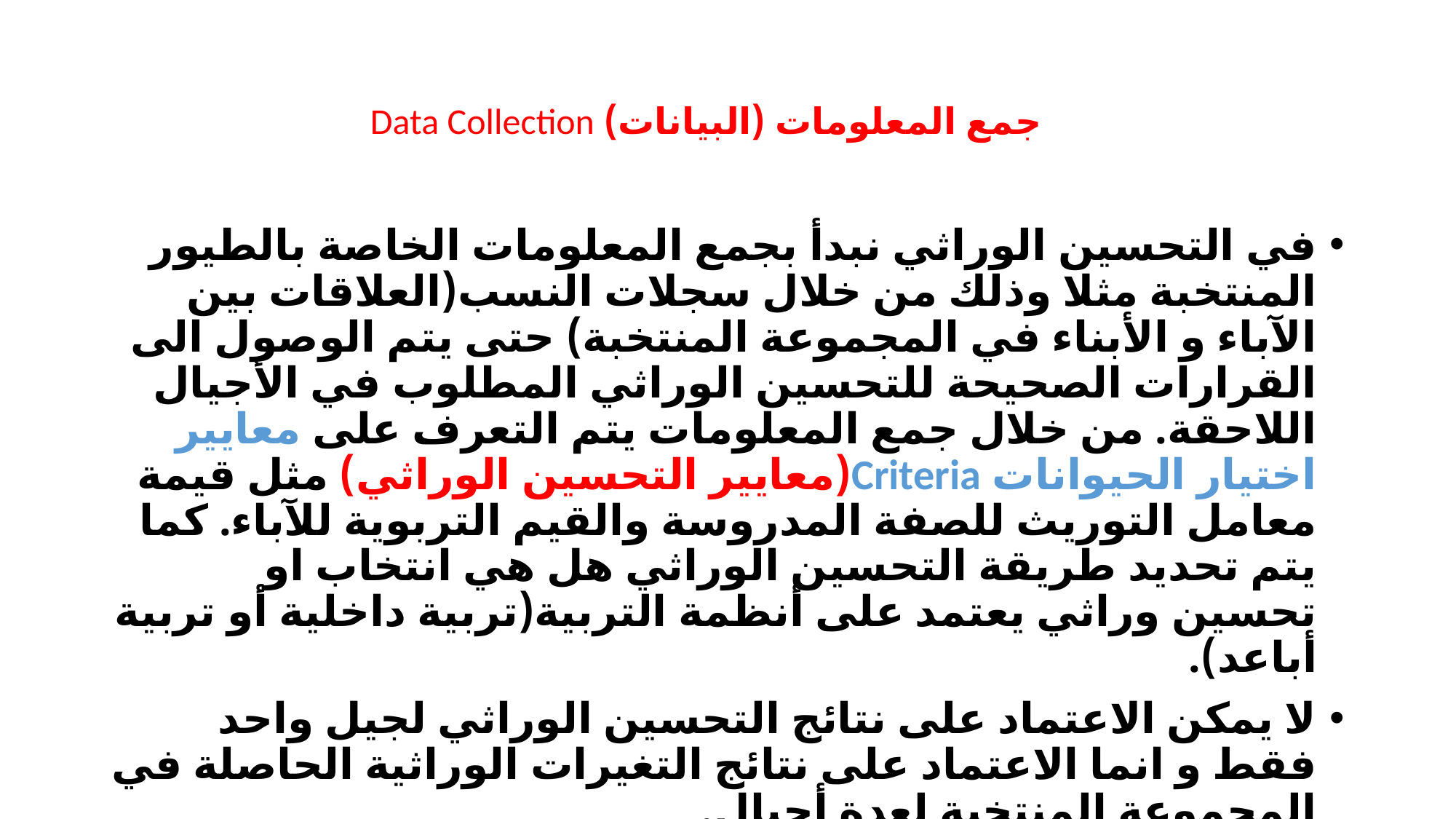

# جمع المعلومات (البيانات) Data Collection
في التحسين الوراثي نبدأ بجمع المعلومات الخاصة بالطيور المنتخبة مثلا وذلك من خلال سجلات النسب(العلاقات بين الآباء و الأبناء في المجموعة المنتخبة) حتى يتم الوصول الى القرارات الصحيحة للتحسين الوراثي المطلوب في الأجيال اللاحقة. من خلال جمع المعلومات يتم التعرف على معايير اختيار الحيوانات Criteria(معايير التحسين الوراثي) مثل قيمة معامل التوريث للصفة المدروسة والقيم التربوية للآباء. كما يتم تحديد طريقة التحسين الوراثي هل هي انتخاب او تحسين وراثي يعتمد على أنظمة التربية(تربية داخلية أو تربية أباعد).
لا يمكن الاعتماد على نتائج التحسين الوراثي لجيل واحد فقط و انما الاعتماد على نتائج التغيرات الوراثية الحاصلة في المجموعة المنتخبة لعدة أجيال.